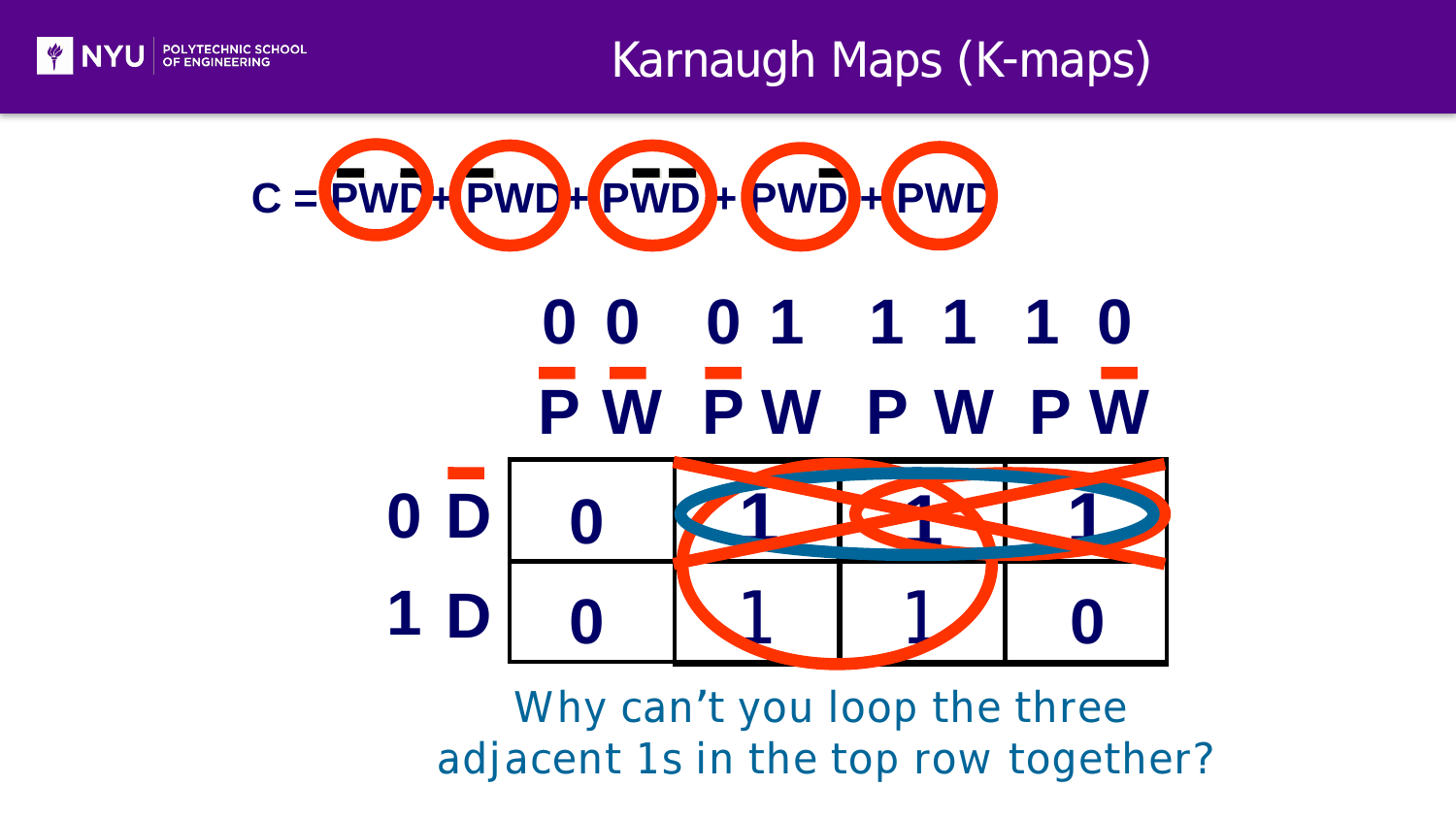

Karnaugh Maps (K-maps)

C = PWD+ PWD+ PWD + PWD + PWD

PWD
PWD
PWD
0
0
0
1
1
1
1
0

P
W
P
W
P
W
P
W

1
1
1
0
D

0

1
1
1
D
0
0
                                                   _
Why can’t you switch PW and PW?

Why can’t you loop the three
adjacent 1s in the top row together?